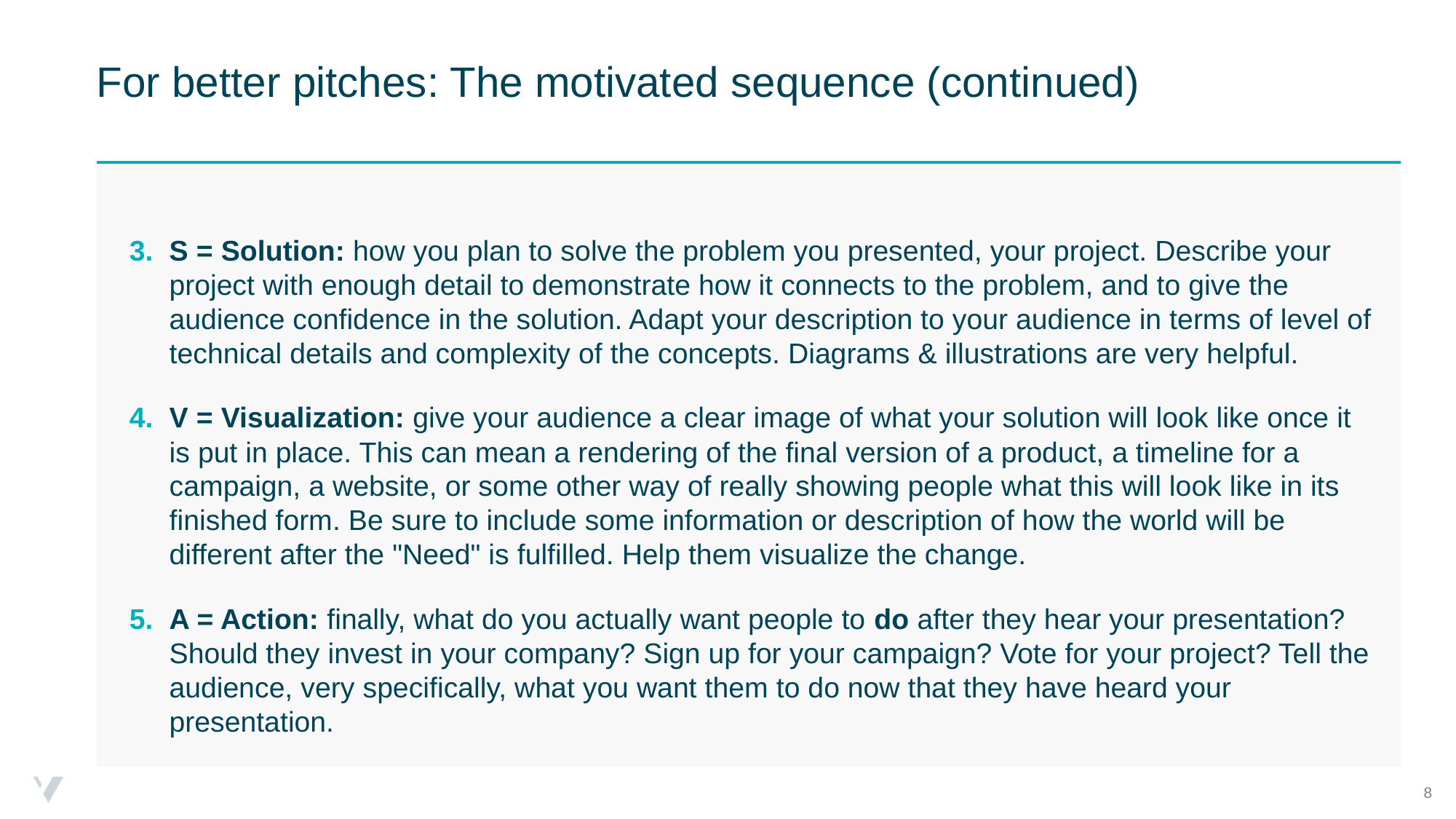

# For better pitches: The motivated sequence (continued)

S = Solution: how you plan to solve the problem you presented, your project. Describe your project with enough detail to demonstrate how it connects to the problem, and to give the audience confidence in the solution. Adapt your description to your audience in terms of level of technical details and complexity of the concepts. Diagrams & illustrations are very helpful.

V = Visualization: give your audience a clear image of what your solution will look like once it is put in place. This can mean a rendering of the final version of a product, a timeline for a campaign, a website, or some other way of really showing people what this will look like in its finished form. Be sure to include some information or description of how the world will be different after the "Need" is fulfilled. Help them visualize the change.

A = Action: finally, what do you actually want people to do after they hear your presentation? Should they invest in your company? Sign up for your campaign? Vote for your project? Tell the audience, very specifically, what you want them to do now that they have heard your presentation.
8